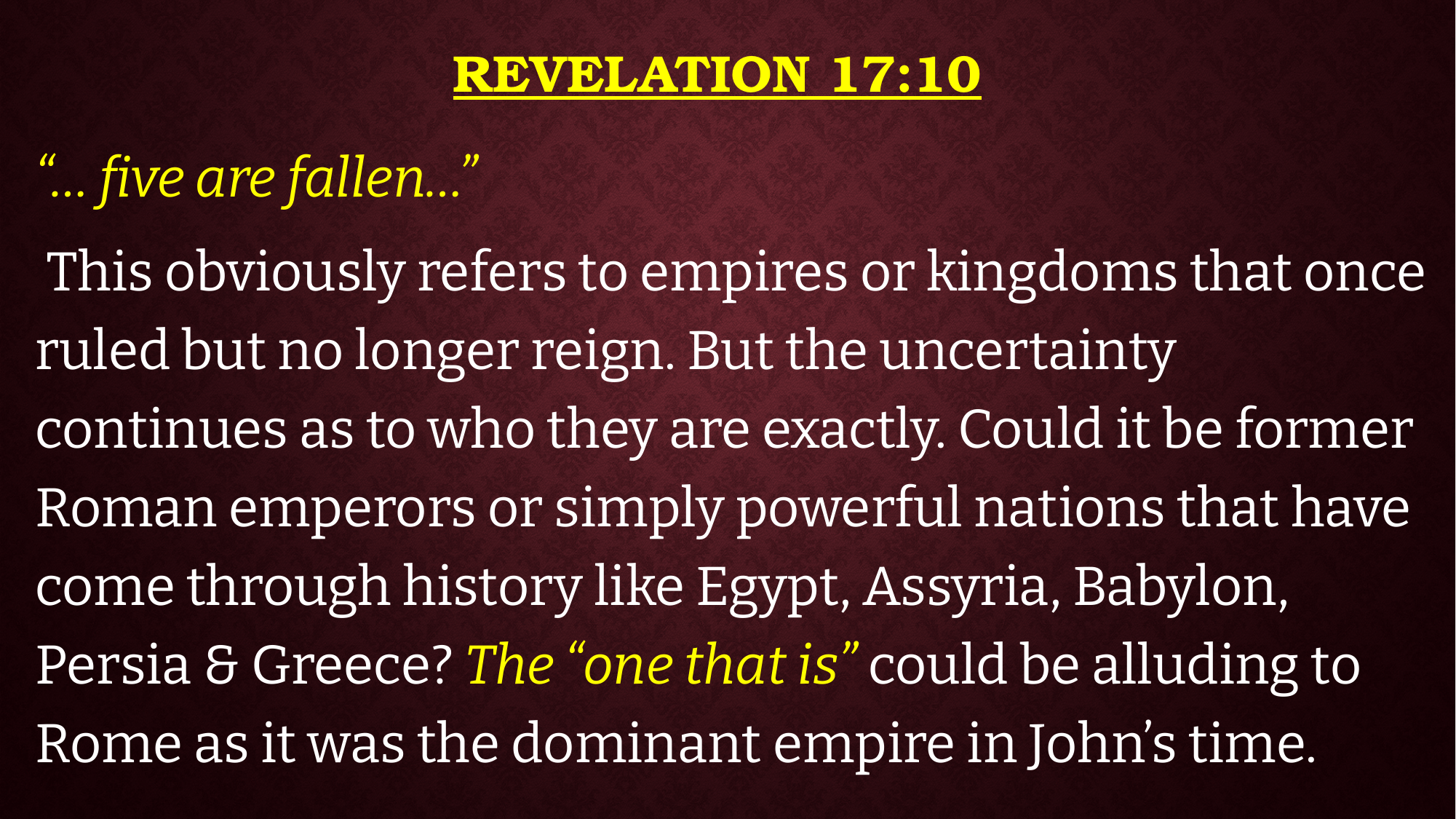

# Revelation 17:10
“… five are fallen…”
 This obviously refers to empires or kingdoms that once ruled but no longer reign. But the uncertainty continues as to who they are exactly. Could it be former Roman emperors or simply powerful nations that have come through history like Egypt, Assyria, Babylon, Persia & Greece? The “one that is” could be alluding to Rome as it was the dominant empire in John’s time.